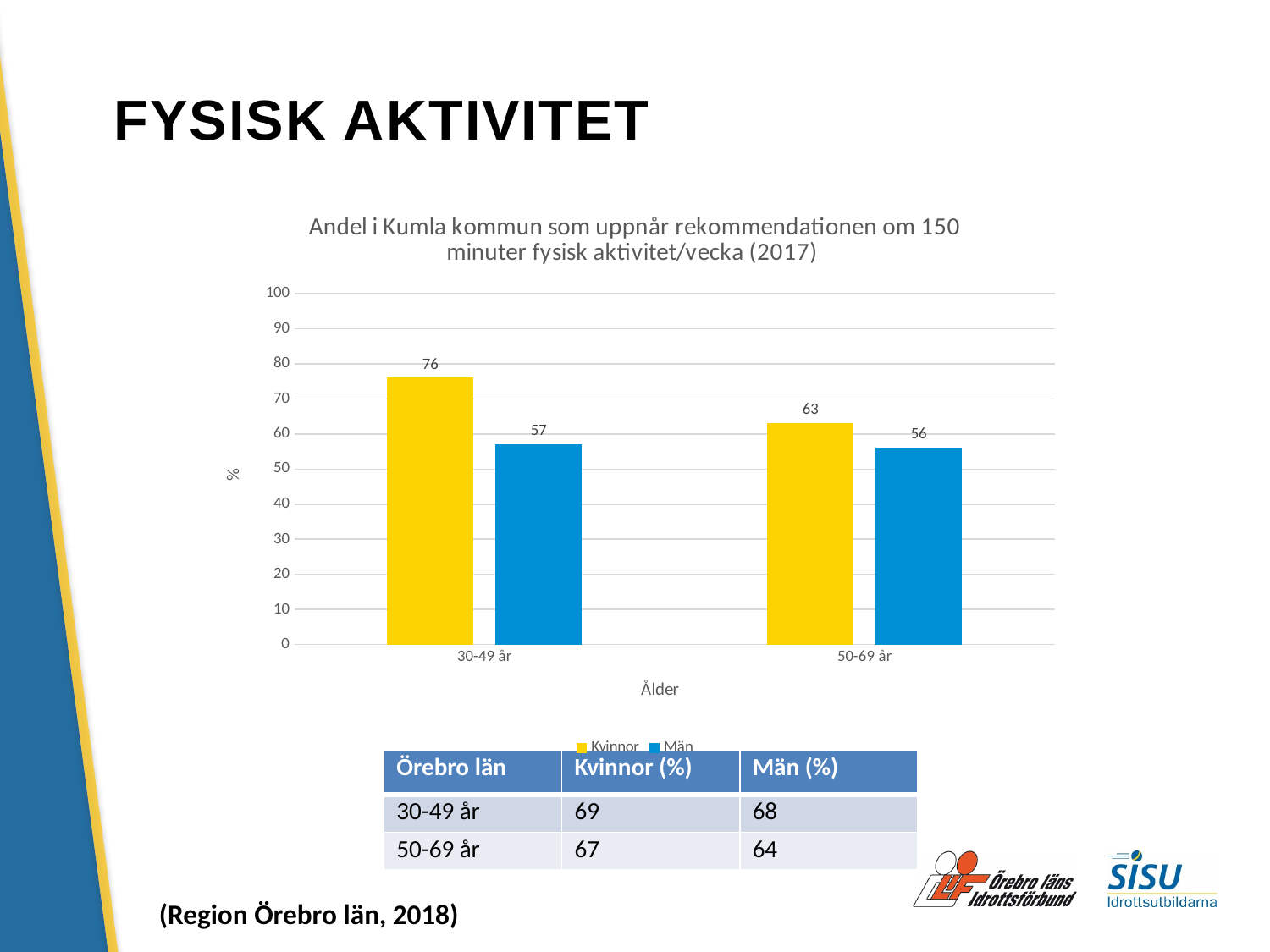

# FYSISK AKTIVITET

### Chart: Andel i Kumla kommun som uppnår rekommendationen om 150 minuter fysisk aktivitet/vecka (2017)

| Category | Kvinnor | Män |
|---|---|---|
| 30-49 år | 76.0 | 57.0 |
| 50-69 år | 63.0 | 56.0 |
| Örebro län | Kvinnor (%) | Män (%) |
| --- | --- | --- |
| 30-49 år | 69 | 68 |
| 50-69 år | 67 | 64 |
(Region Örebro län, 2018)